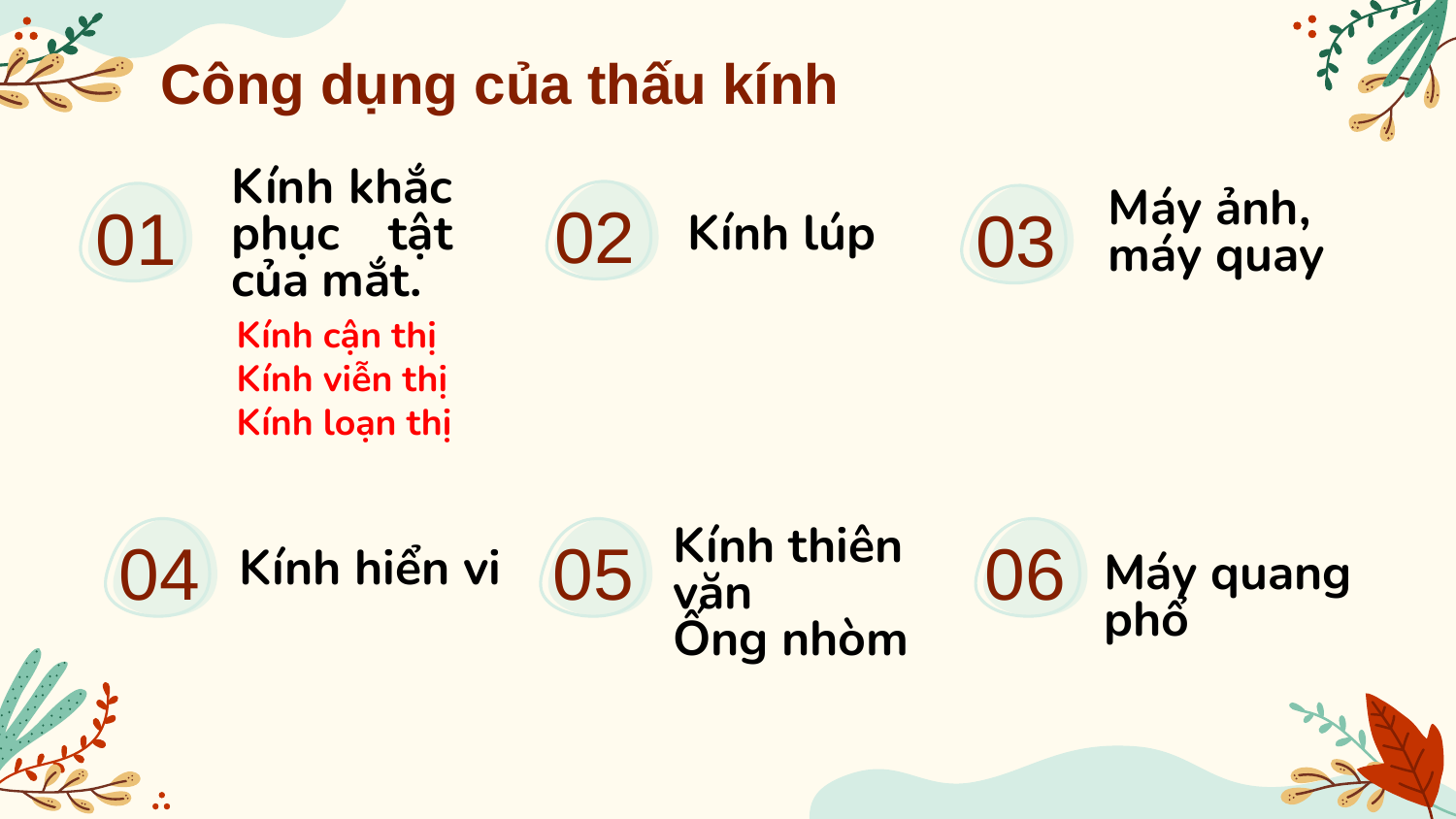

Công dụng của thấu kính

Kính khắc phục tật của mắt.

Máy ảnh, máy quay
Kính lúp
# 02
01
03
Kính cận thị
Kính viễn thị
Kính loạn thị

Kính hiển vi
04
05
06
Kính thiên văn
Ống nhòm
Máy quang phổ